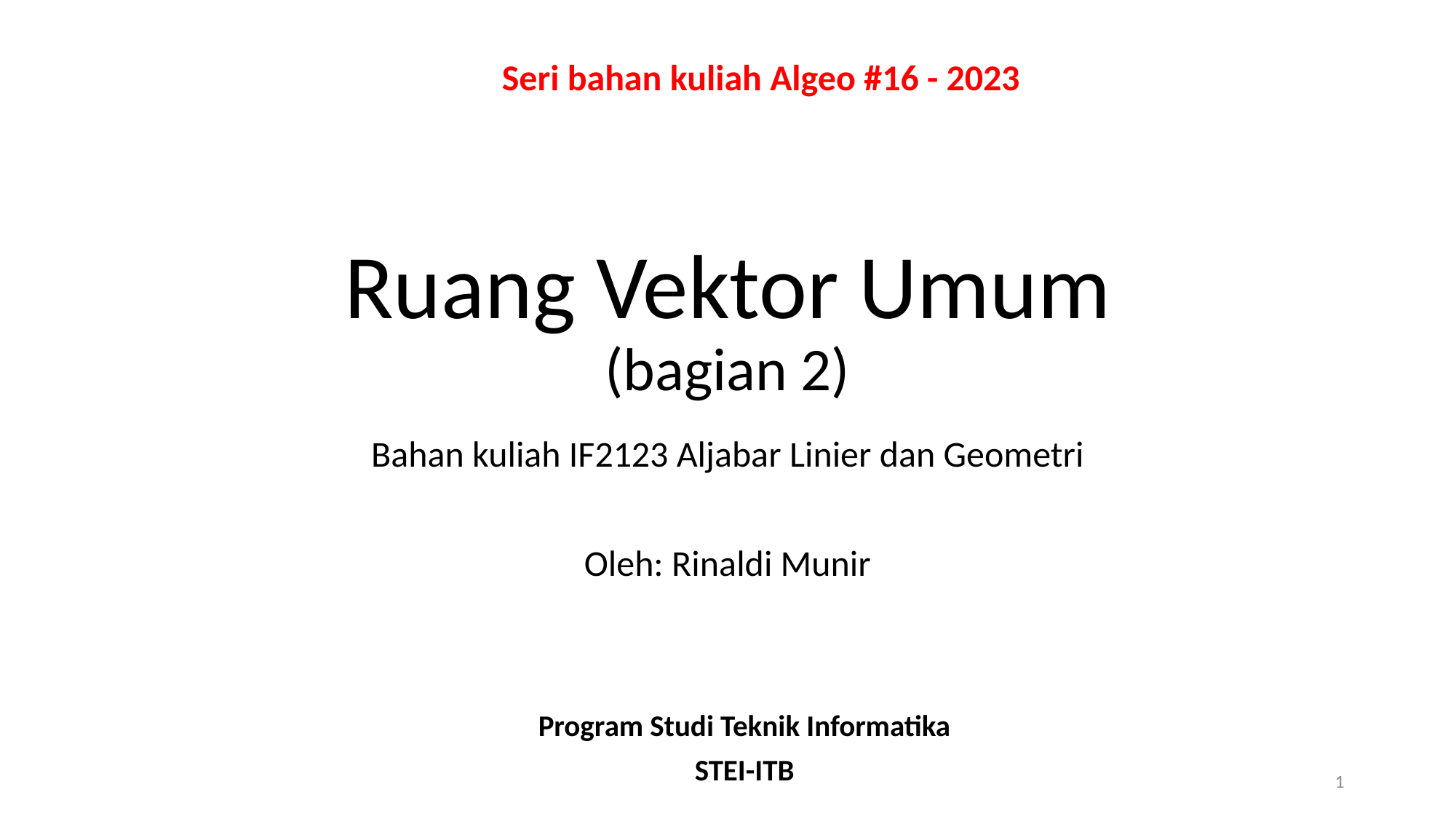

Seri bahan kuliah Algeo #16 - 2023
# Ruang Vektor Umum (bagian 2)
Bahan kuliah IF2123 Aljabar Linier dan Geometri

Oleh: Rinaldi Munir
Program Studi Teknik Informatika
STEI-ITB
1